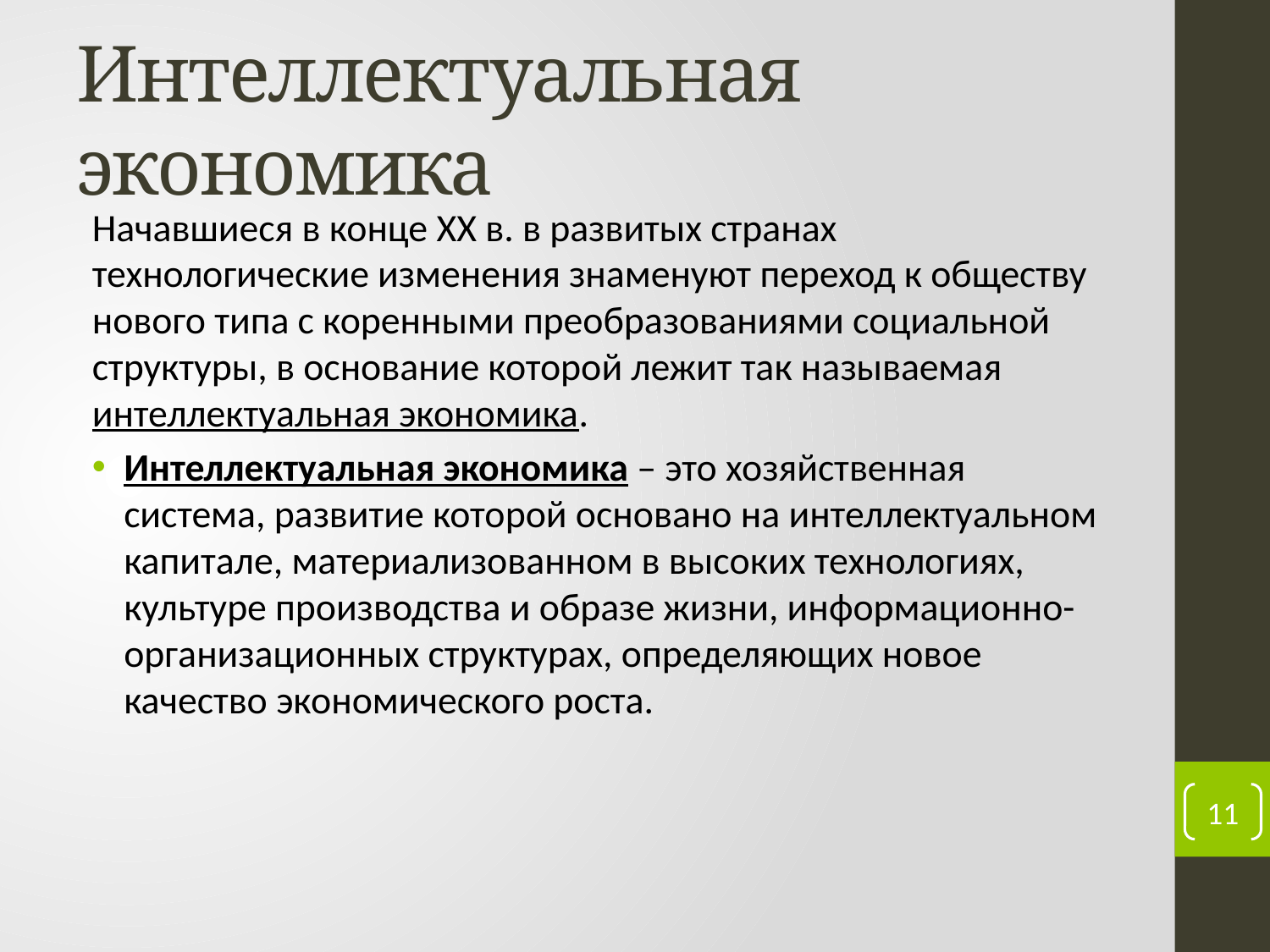

# Интеллектуальная экономика
Начавшиеся в конце XX в. в развитых странах технологические изменения знаменуют переход к обществу нового типа с коренными преобразованиями социальной структуры, в основание которой лежит так называемая интеллектуальная экономика.
Интеллектуальная экономика – это хозяйственная система, развитие которой основано на интеллектуальном капитале, материализованном в высоких технологиях, культуре производства и образе жизни, информационно-организационных структурах, определяющих новое качество экономического роста.

11